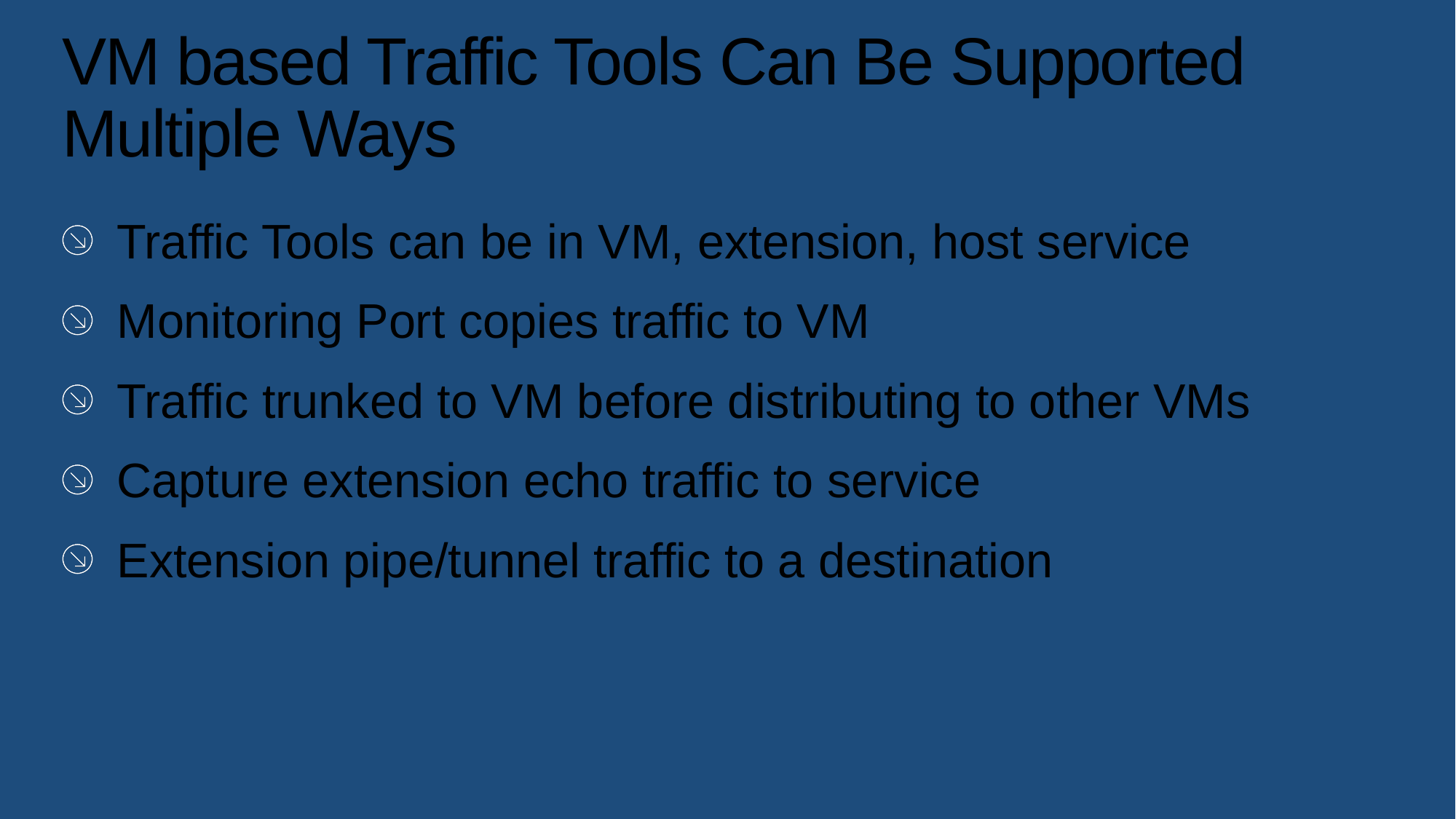

# VM based Traffic Tools Can Be Supported Multiple Ways
Traffic Tools can be in VM, extension, host service
Monitoring Port copies traffic to VM
Traffic trunked to VM before distributing to other VMs
Capture extension echo traffic to service
Extension pipe/tunnel traffic to a destination